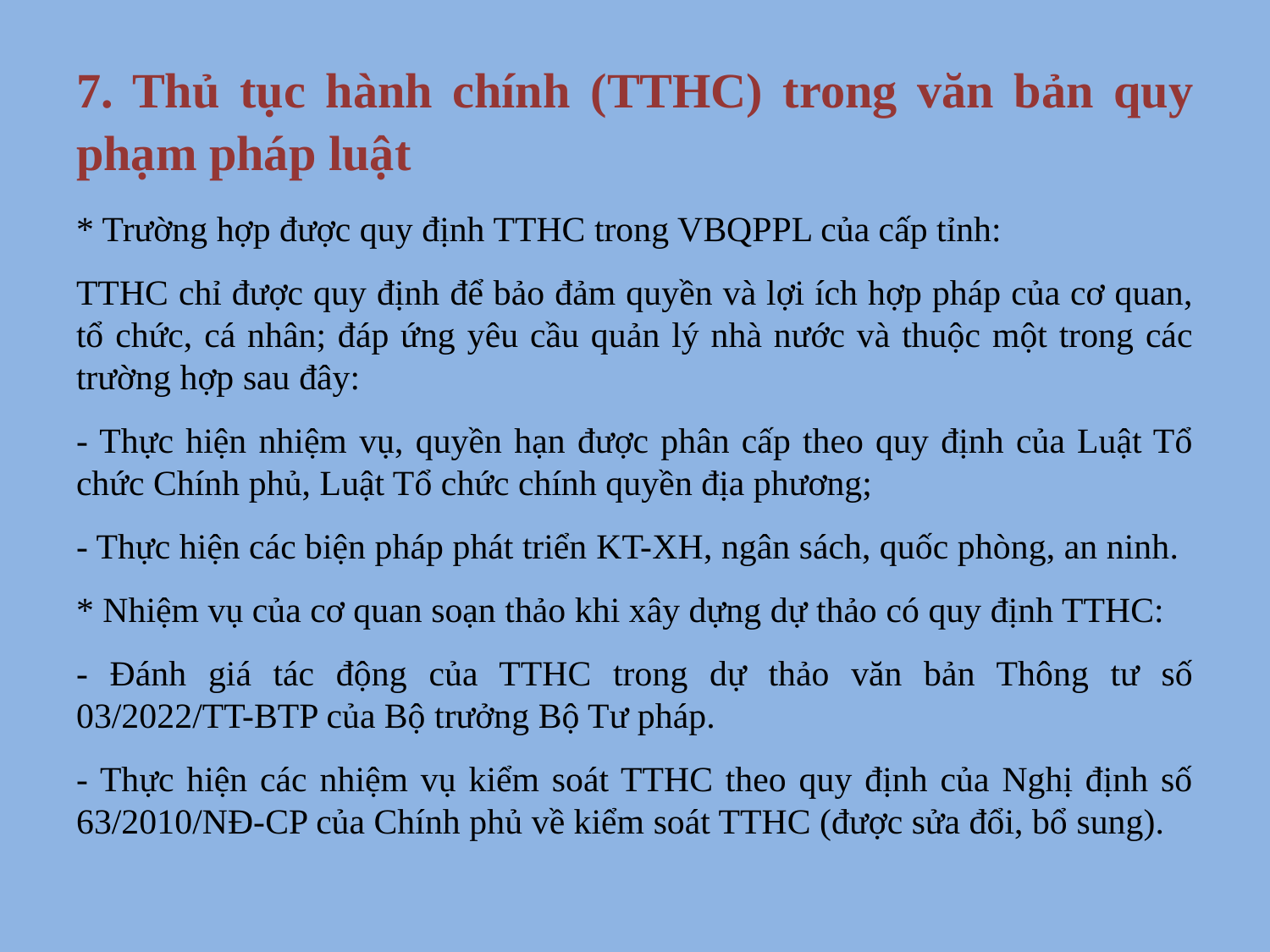

# 7. Thủ tục hành chính (TTHC) trong văn bản quy phạm pháp luật
* Trường hợp được quy định TTHC trong VBQPPL của cấp tỉnh:
TTHC chỉ được quy định để bảo đảm quyền và lợi ích hợp pháp của cơ quan, tổ chức, cá nhân; đáp ứng yêu cầu quản lý nhà nước và thuộc một trong các trường hợp sau đây:
- Thực hiện nhiệm vụ, quyền hạn được phân cấp theo quy định của Luật Tổ chức Chính phủ, Luật Tổ chức chính quyền địa phương;
- Thực hiện các biện pháp phát triển KT-XH, ngân sách, quốc phòng, an ninh.
* Nhiệm vụ của cơ quan soạn thảo khi xây dựng dự thảo có quy định TTHC:
- Đánh giá tác động của TTHC trong dự thảo văn bản Thông tư số 03/2022/TT-BTP của Bộ trưởng Bộ Tư pháp.
- Thực hiện các nhiệm vụ kiểm soát TTHC theo quy định của Nghị định số 63/2010/NĐ-CP của Chính phủ về kiểm soát TTHC (được sửa đổi, bổ sung).